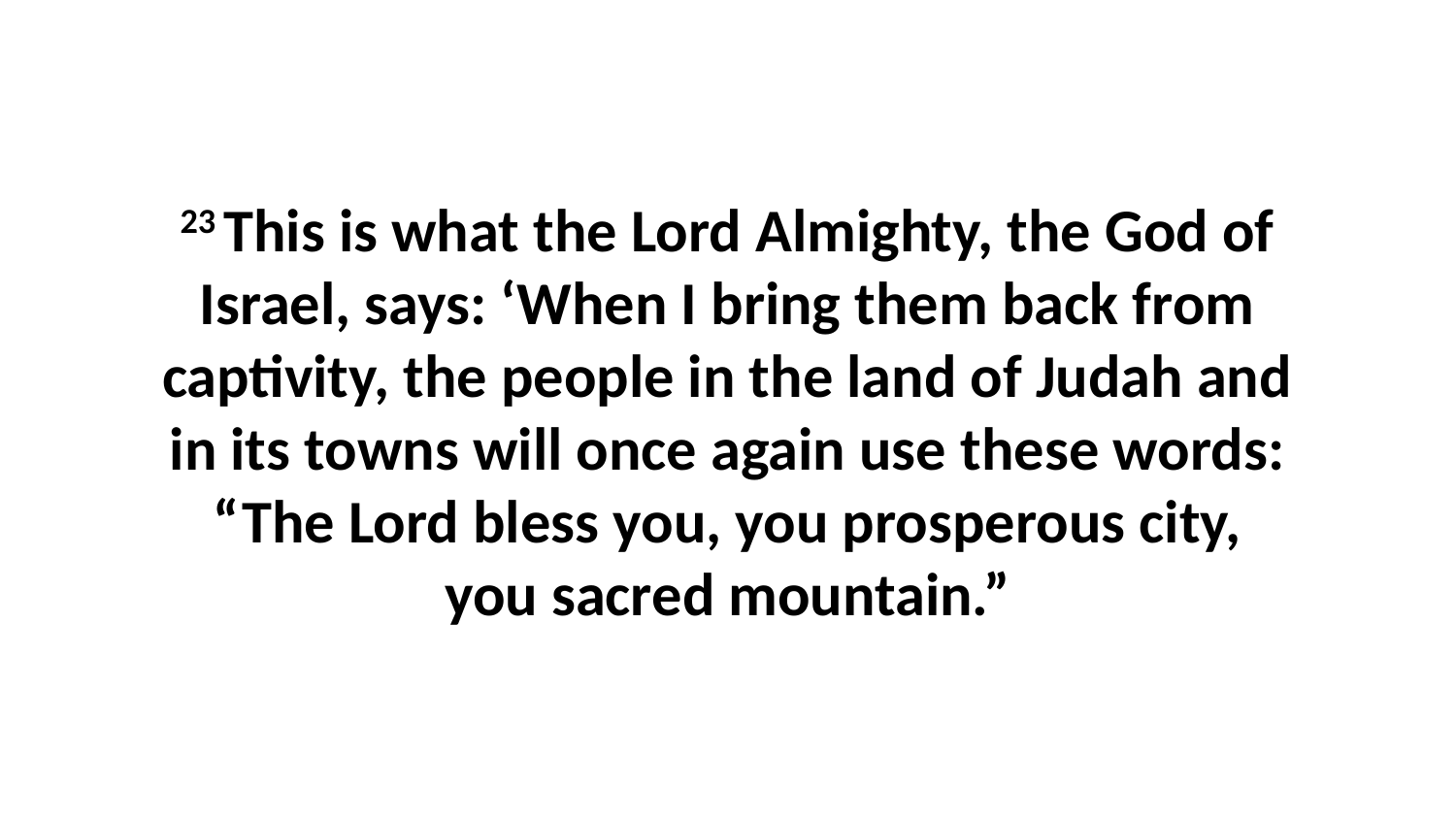

23 This is what the Lord Almighty, the God of Israel, says: ‘When I bring them back from captivity, the people in the land of Judah and in its towns will once again use these words: “The Lord bless you, you prosperous city, you sacred mountain.”